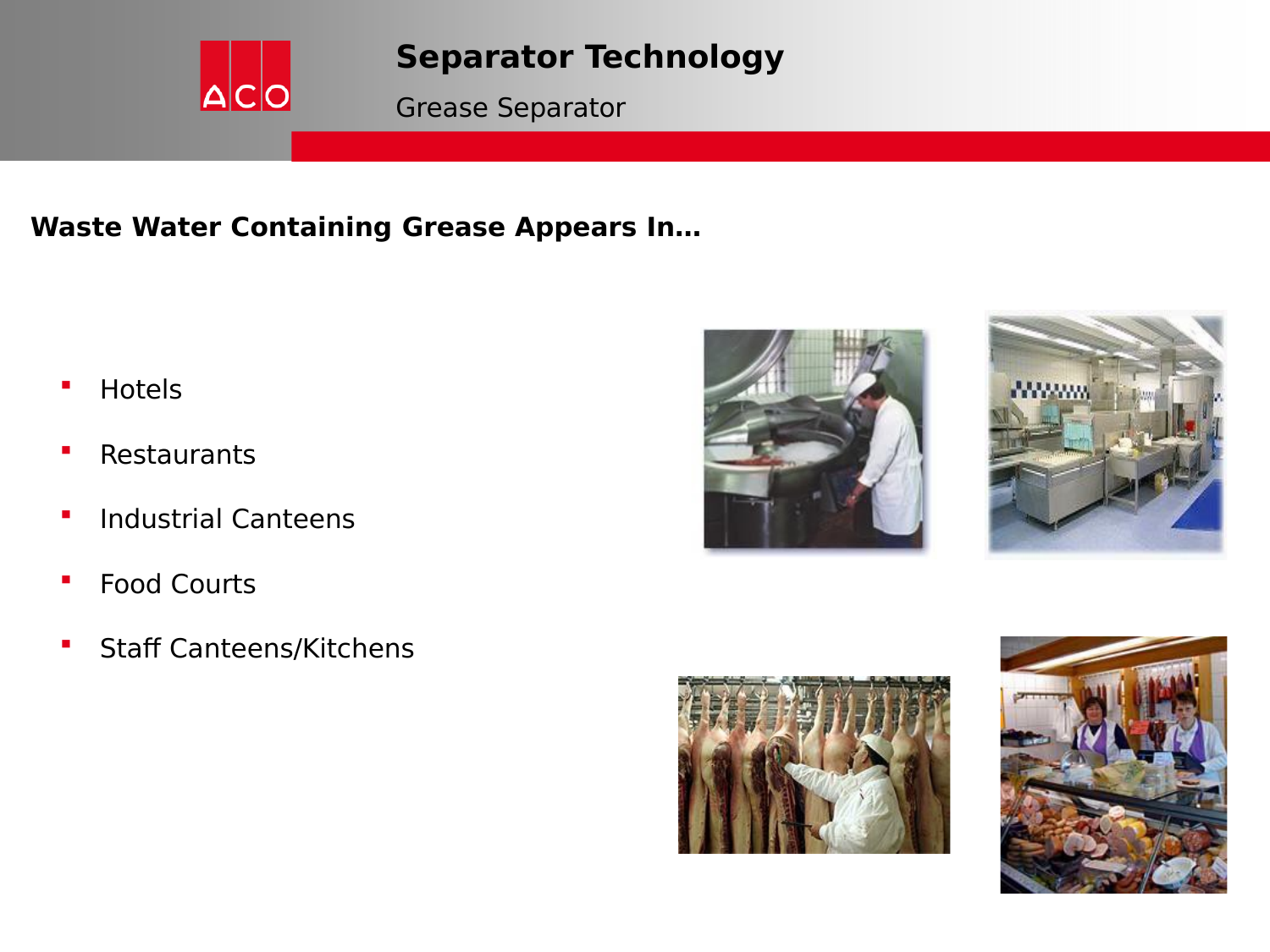

# Separator Technology
Grease Separator
Waste Water Containing Grease Appears In…

Hotels

Restaurants

Industrial Canteens

Food Courts

Staff Canteens/Kitchens